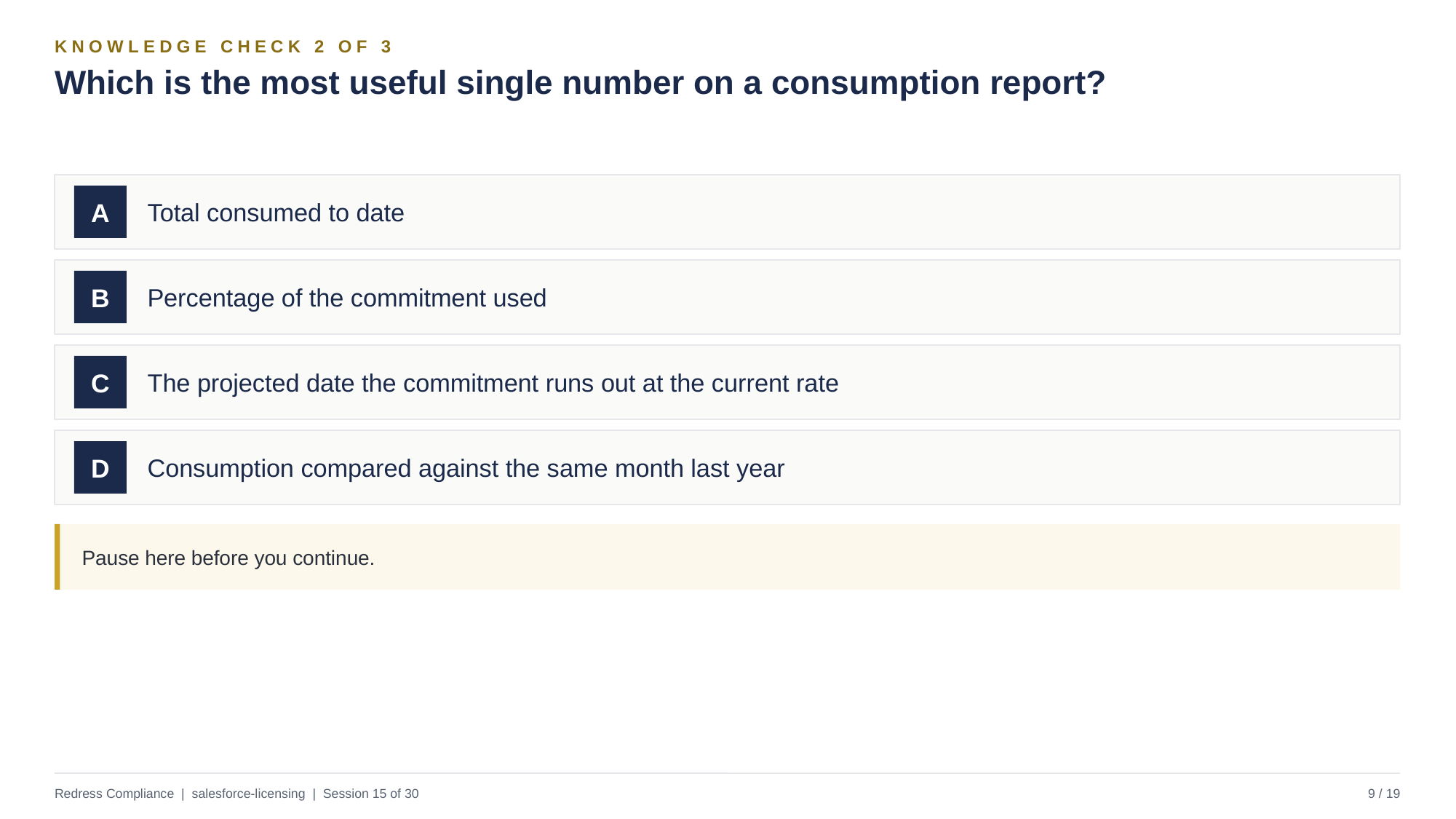

KNOWLEDGE CHECK 2 OF 3
Which is the most useful single number on a consumption report?

Total consumed to date

A

Percentage of the commitment used

B

The projected date the commitment runs out at the current rate

C

Consumption compared against the same month last year

D

Pause here before you continue.

Redress Compliance  |  salesforce-licensing  |  Session 15 of 30
9 / 19